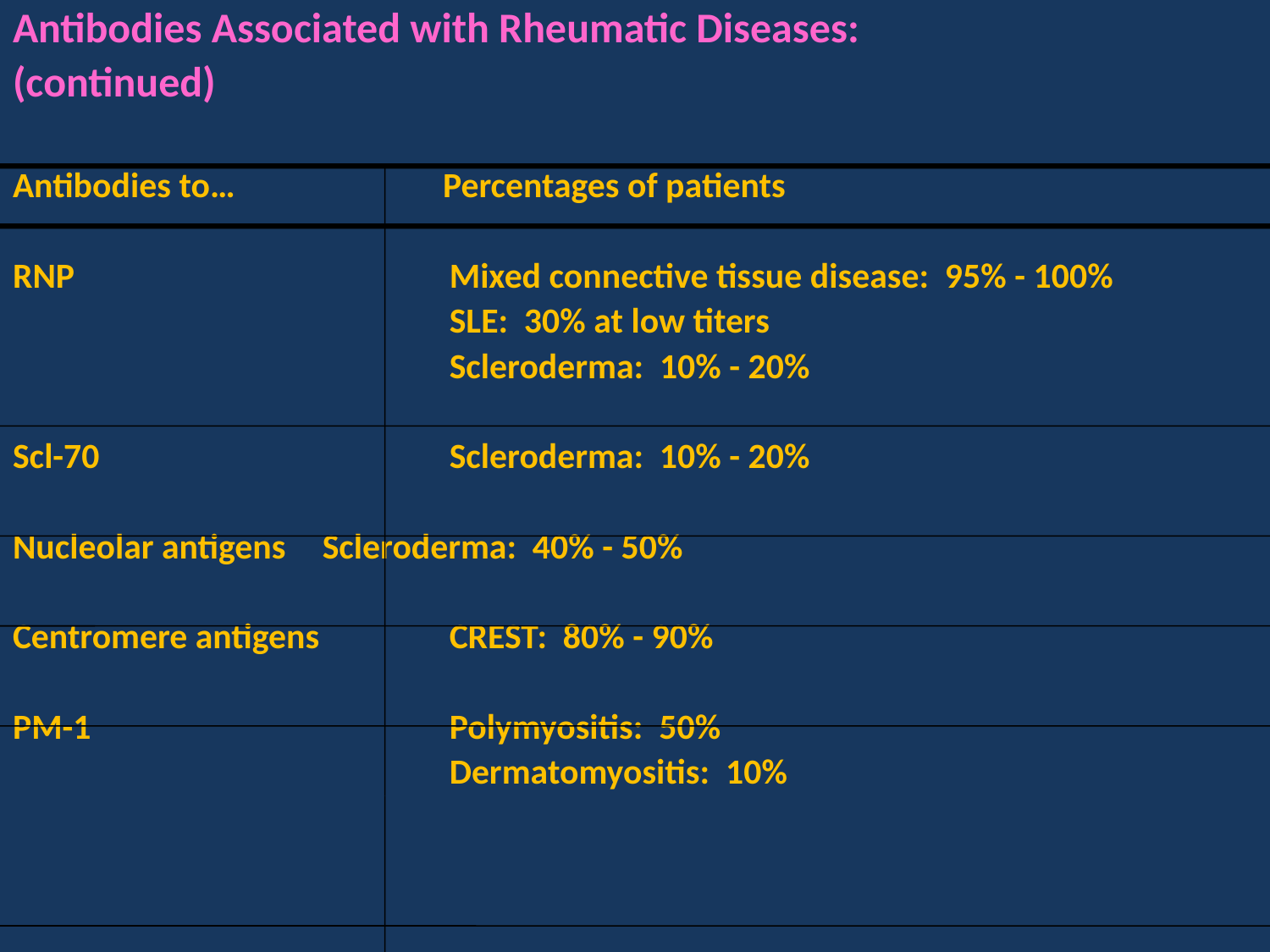

Antibodies Associated with Rheumatic Diseases:
(continued)

Antibodies to…	                Percentages of patients

RNP			 Mixed connective tissue disease:  95% - 100%
				 SLE:  30% at low titers
				 Scleroderma:  10% - 20%

Scl-70			 Scleroderma:  10% - 20%

Nucleolar antigens	 Scleroderma:  40% - 50%

Centromere antigens	 CREST:  80% - 90%

PM-1			 Polymyositis:  50%
				 Dermatomyositis:  10%